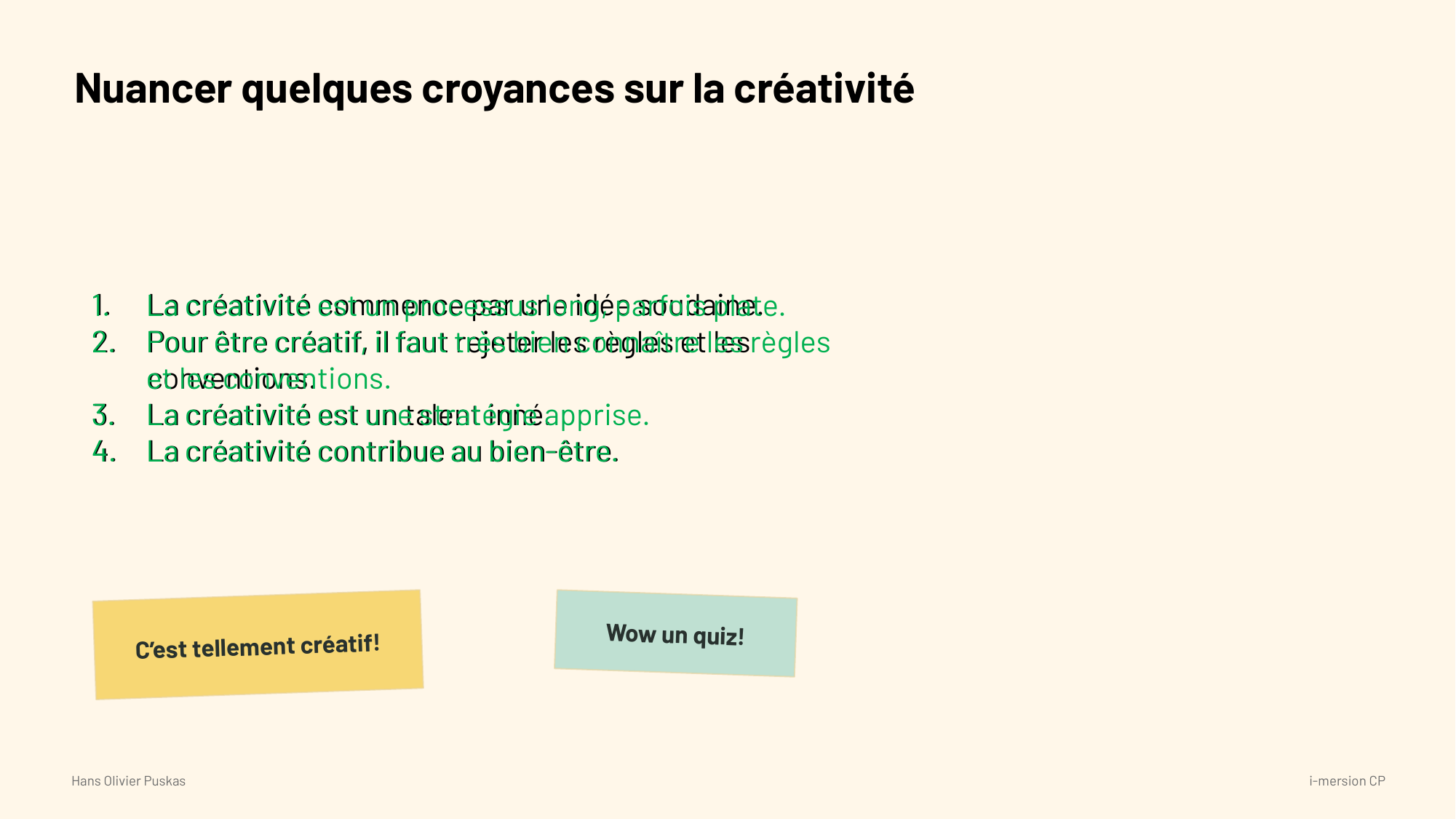

Nuancer quelques croyances sur la créativité
La créativité est un processus long, parfois plate.
Pour être créatif, il faut très bien connaître les règles et les conventions.
La créativité est une stratégie apprise.
La créativité contribue au bien-être.
La créativité commence par une idée soudaine.
Pour être créatif, il faut rejeter les règles et les conventions.
La créativité est un talent inné.
La créativité contribue au bien-être.

Wow un quiz!
C’est tellement créatif!
Hans Olivier Puskas
i-mersion CP